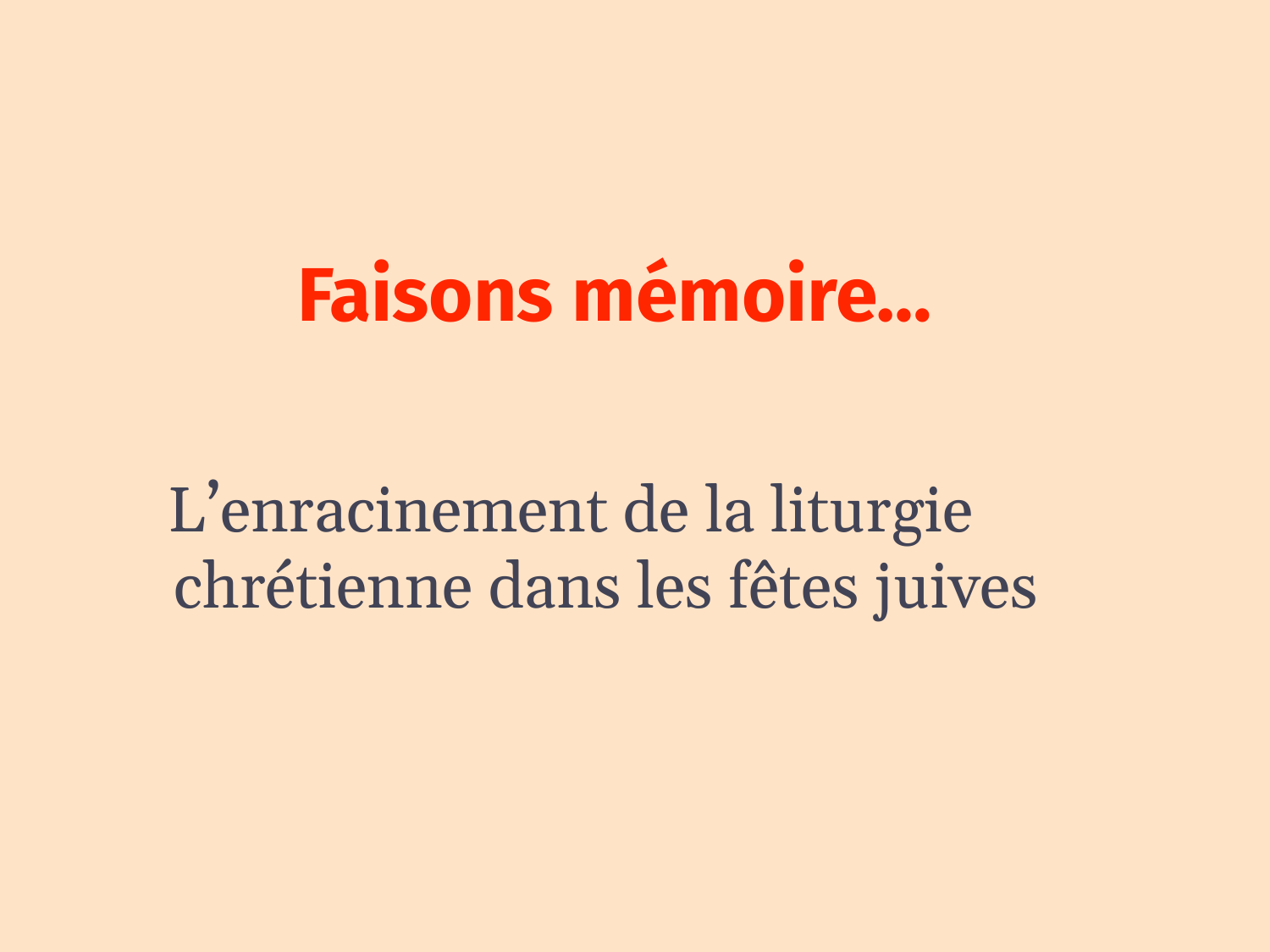

# Faisons mémoire…
L’enracinement de la liturgie chrétienne dans les fêtes juives